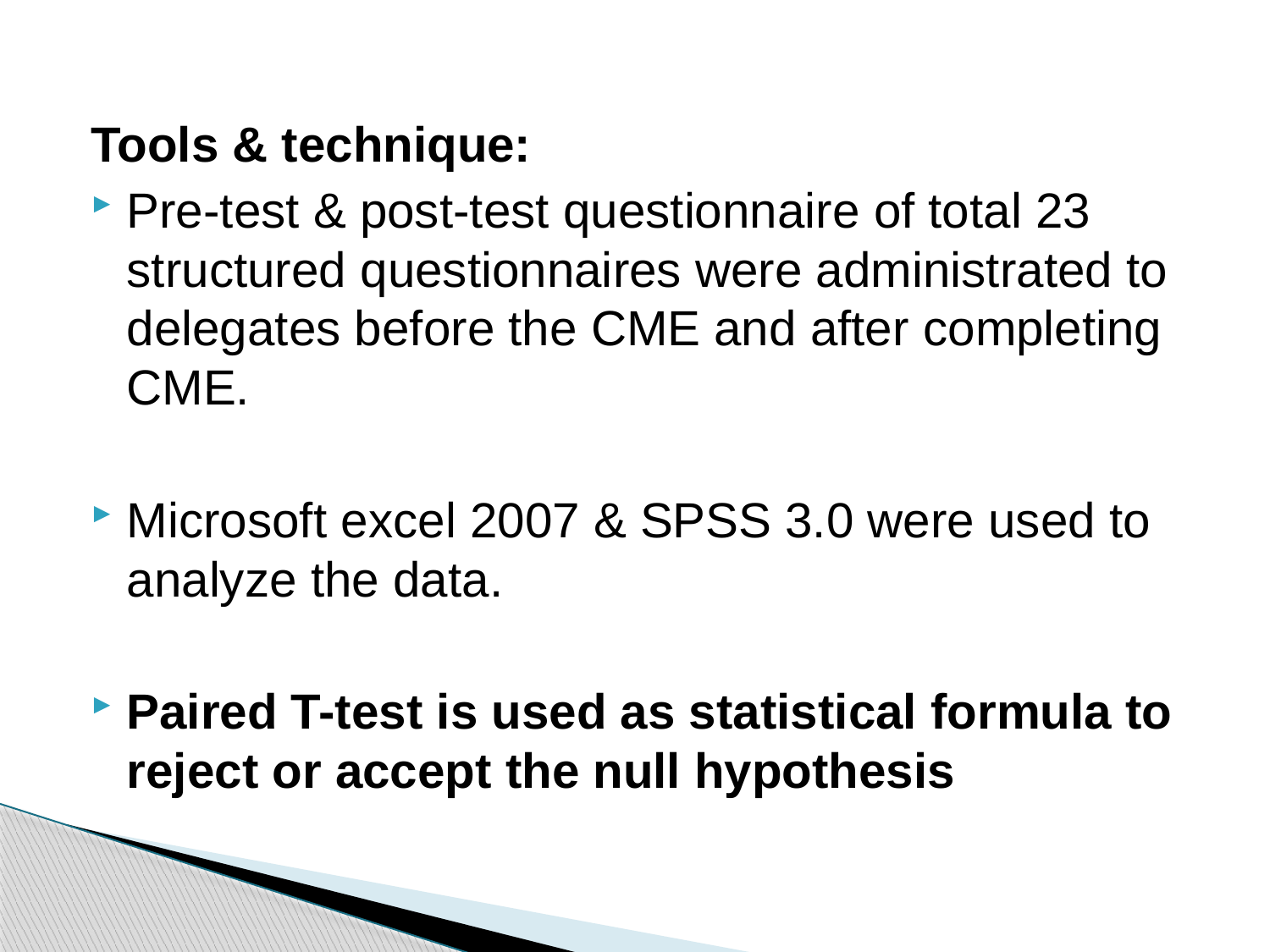

Tools & technique:
Pre-test & post-test questionnaire of total 23 structured questionnaires were administrated to delegates before the CME and after completing CME.

Microsoft excel 2007 & SPSS 3.0 were used to analyze the data.

Paired T-test is used as statistical formula to reject or accept the null hypothesis